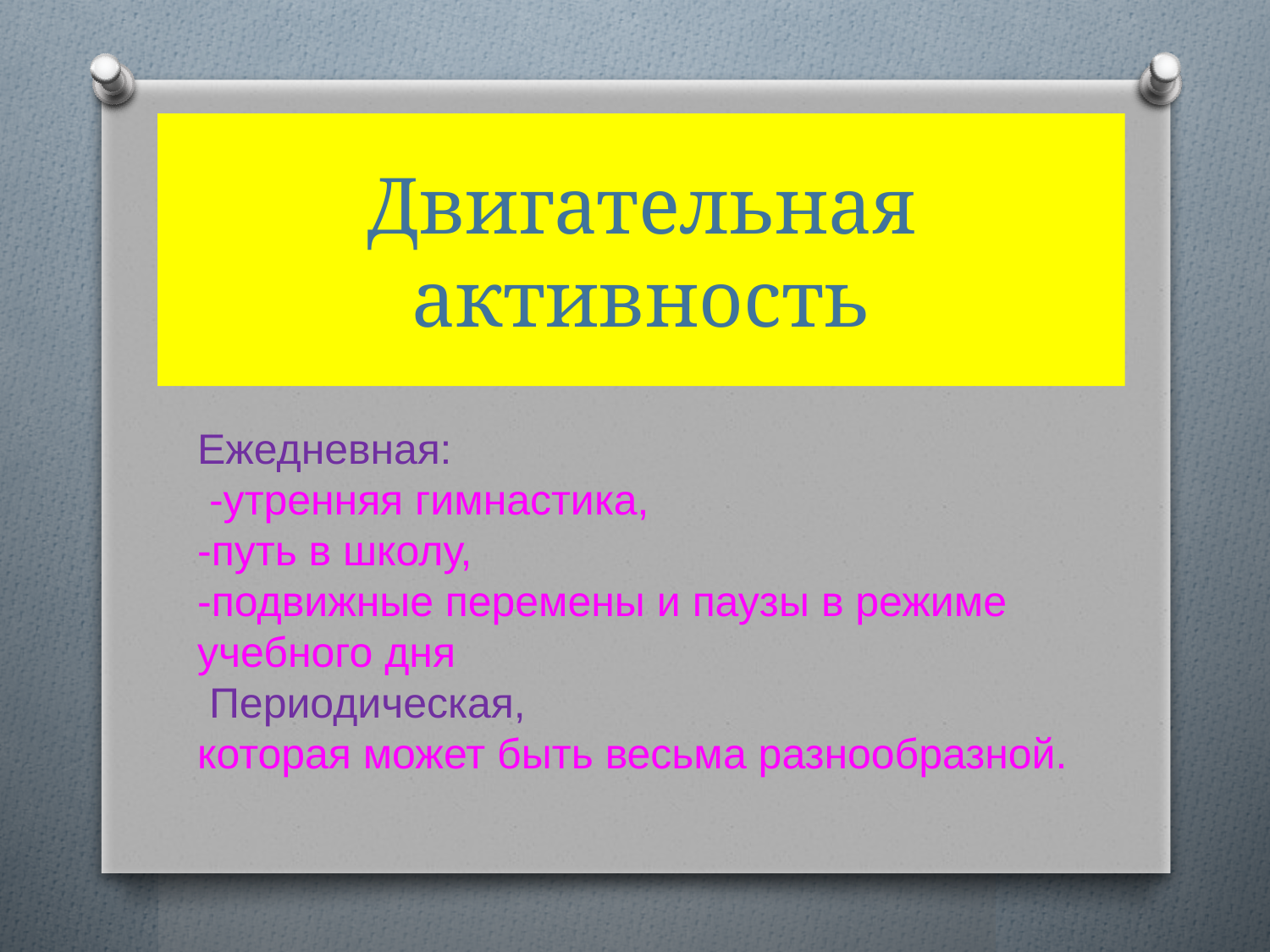

# Двигательная активность
Ежедневная:
 -утренняя гимнастика,
-путь в школу,
-подвижные перемены и паузы в режиме учебного дня
 Периодическая,
которая может быть весьма разнообразной.